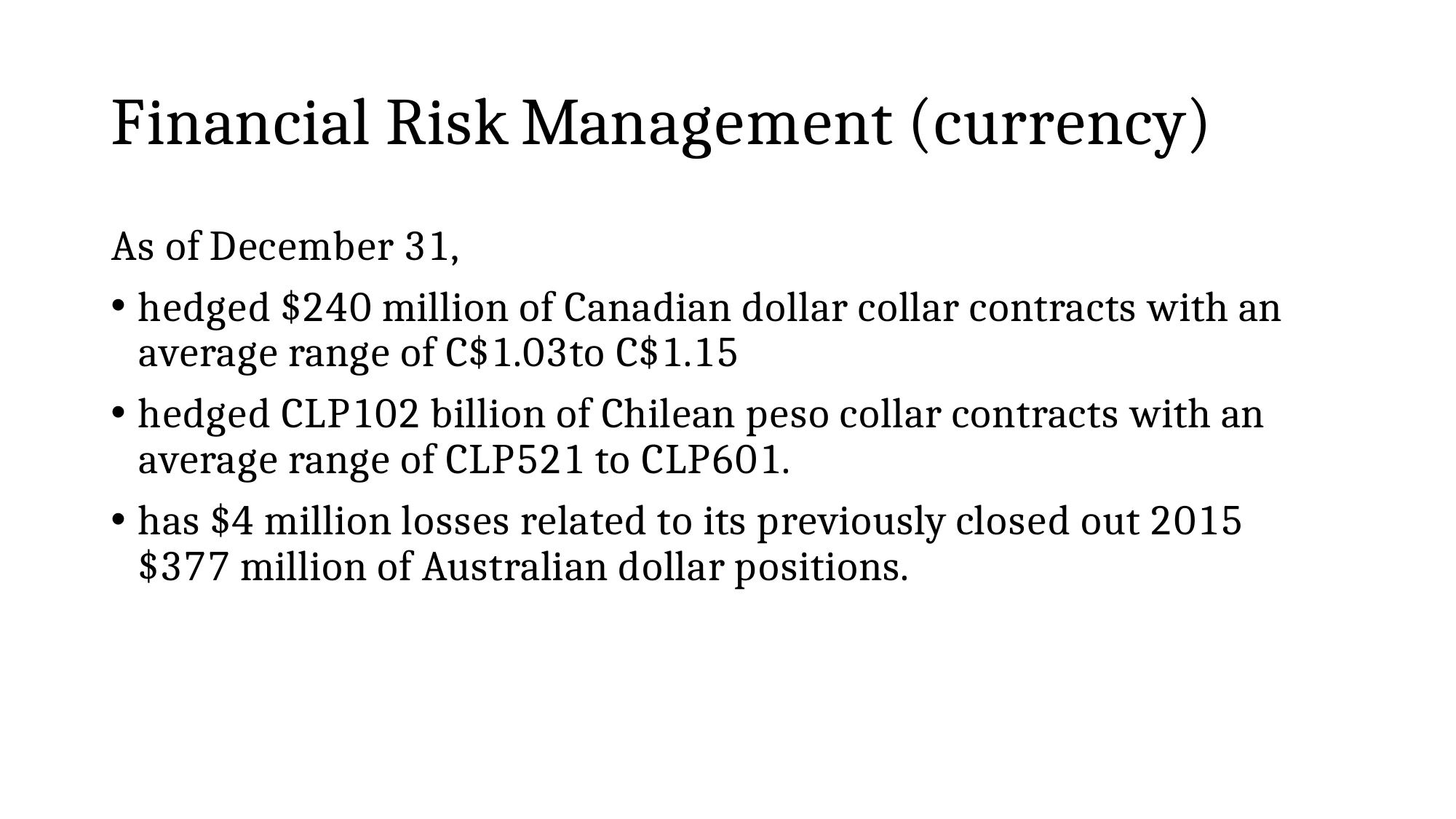

# Financial Risk Management (currency)
As of December 31,
hedged $240 million of Canadian dollar collar contracts with an average range of C$1.03to C$1.15
hedged CLP102 billion of Chilean peso collar contracts with an average range of CLP521 to CLP601.
has $4 million losses related to its previously closed out 2015 $377 million of Australian dollar positions.